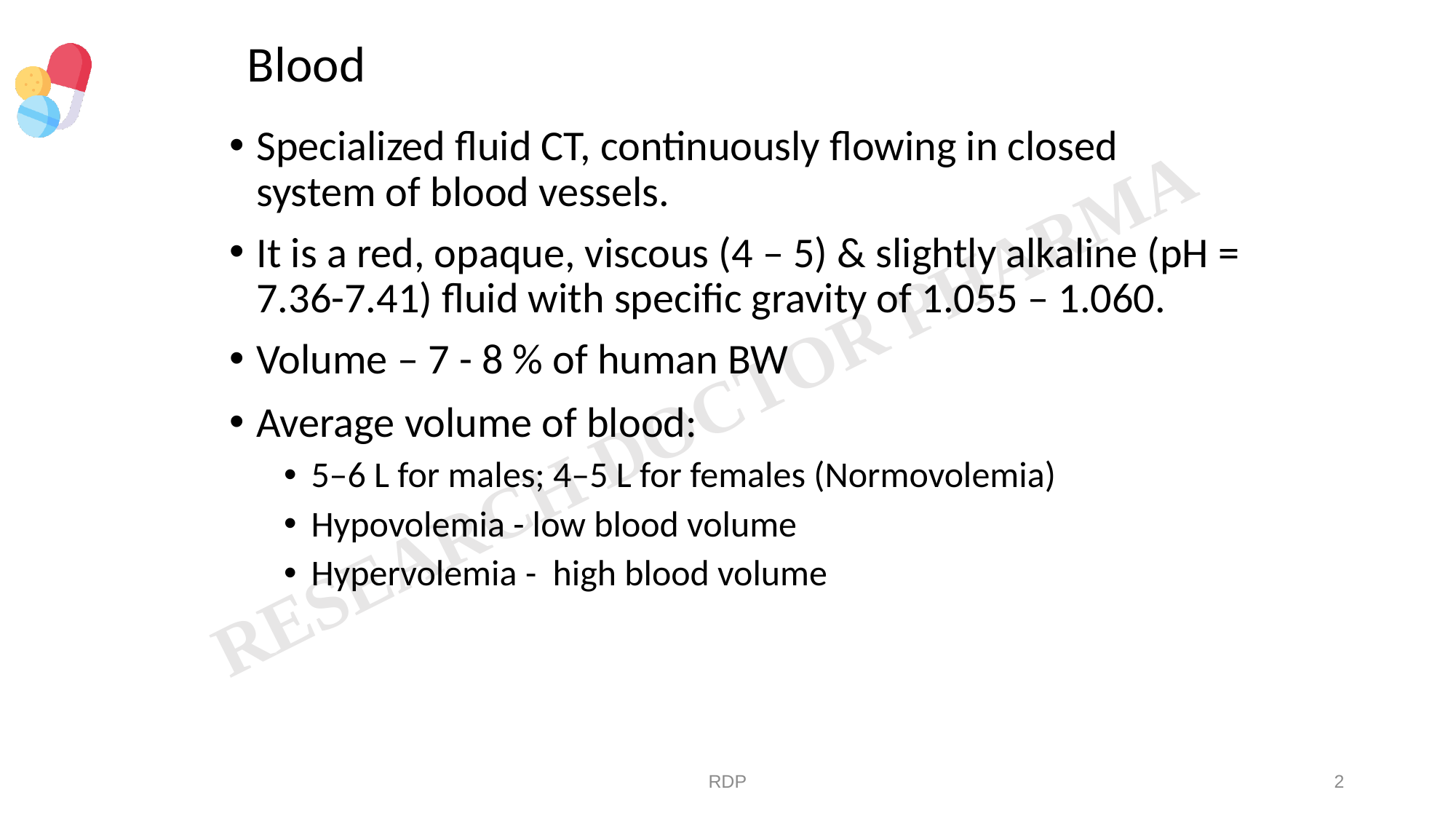

# Blood
Specialized fluid CT, continuously flowing in closed system of blood vessels.
It is a red, opaque, viscous (4 – 5) & slightly alkaline (pH = 7.36-7.41) fluid with specific gravity of 1.055 – 1.060.
Volume – 7 - 8 % of human BW
Average volume of blood:
5–6 L for males; 4–5 L for females (Normovolemia)
Hypovolemia - low blood volume
Hypervolemia -  high blood volume

RDP
2